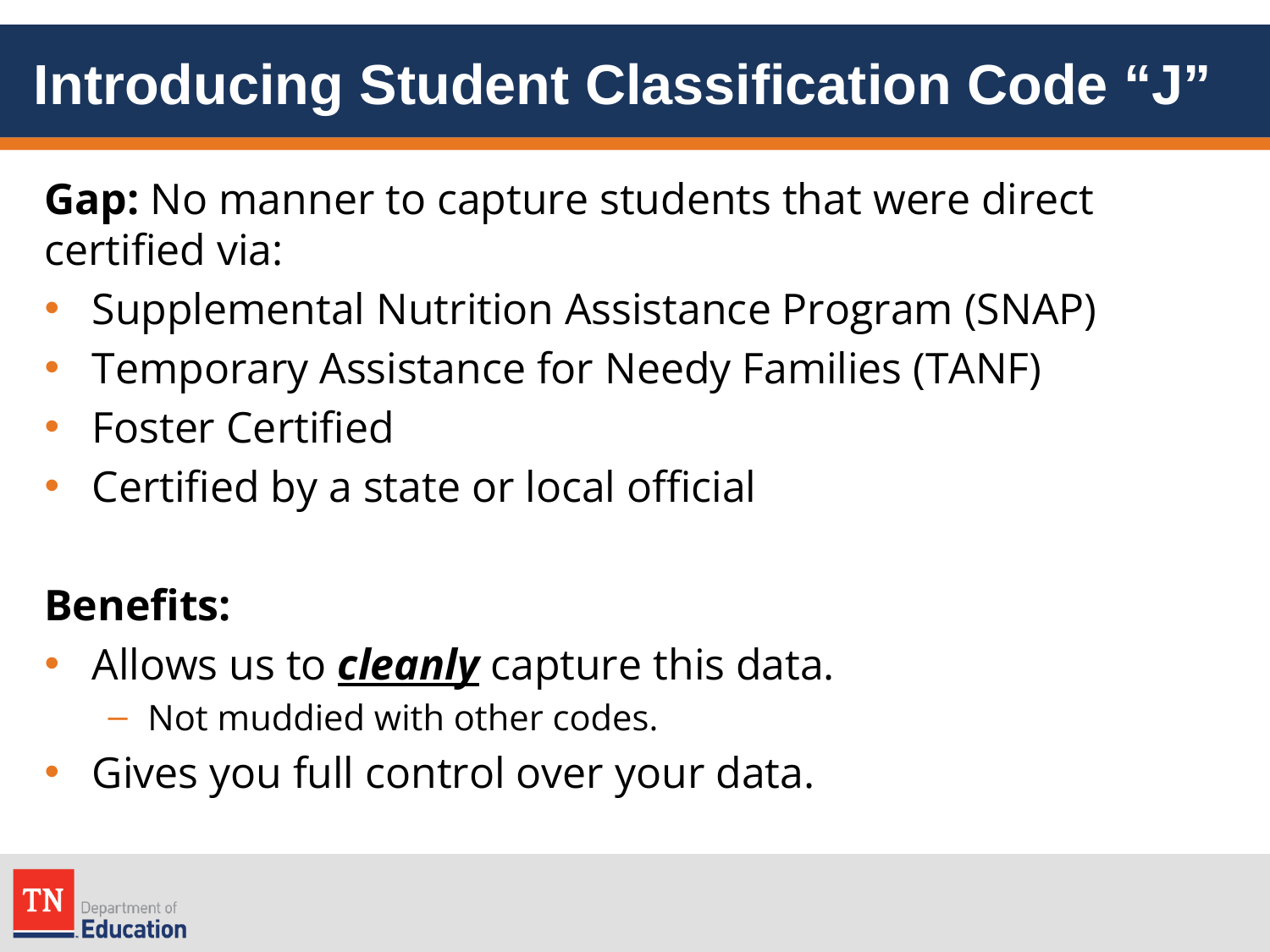

# Introducing Student Classification Code “J”
Gap: No manner to capture students that were direct certified via:
Supplemental Nutrition Assistance Program (SNAP)
Temporary Assistance for Needy Families (TANF)
Foster Certified
Certified by a state or local official

Benefits:
Allows us to cleanly capture this data.
Not muddied with other codes.
Gives you full control over your data.